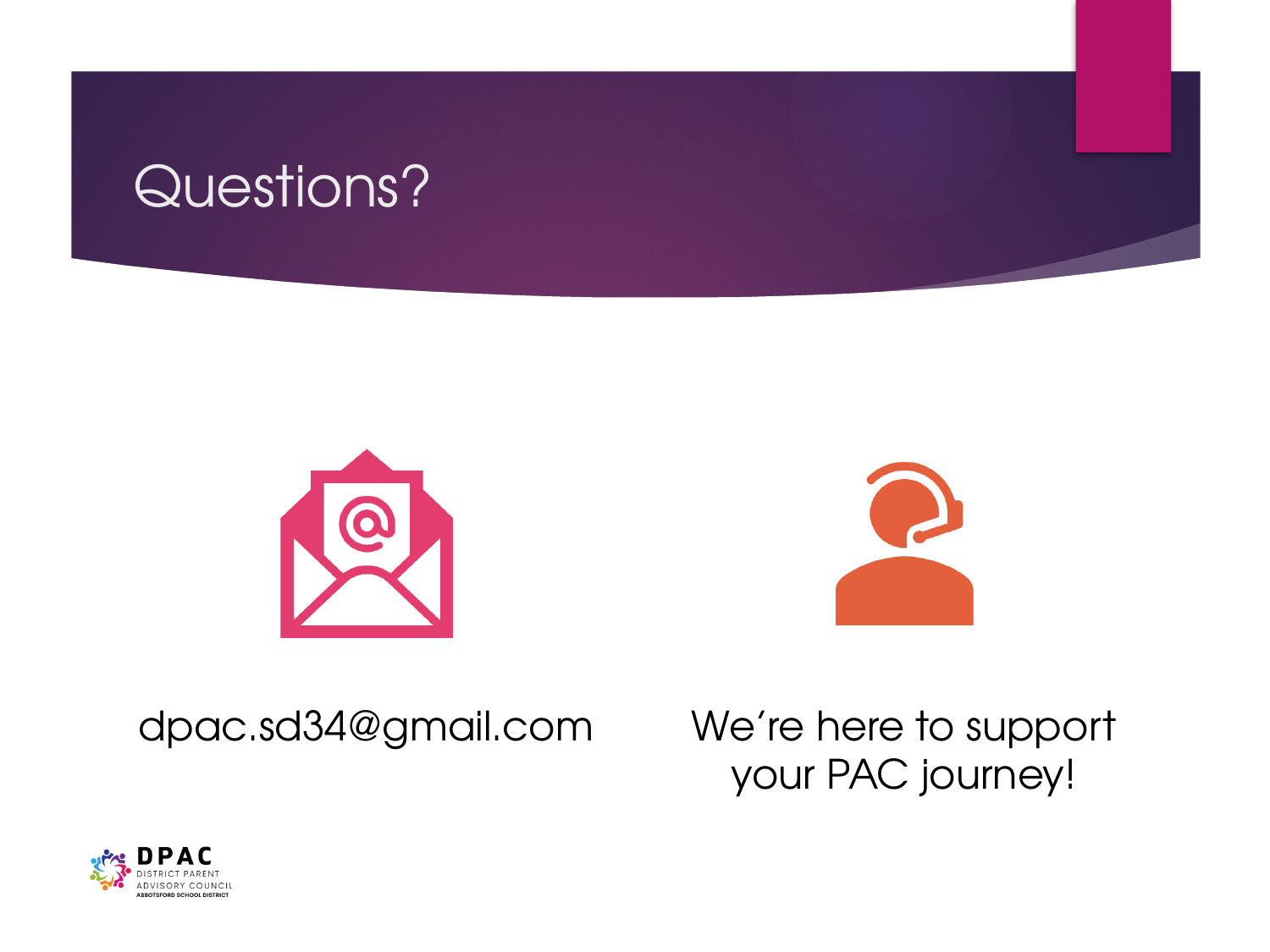

# Questions?
dpac.sd34@gmail.com
We’re here to support your PAC journey!